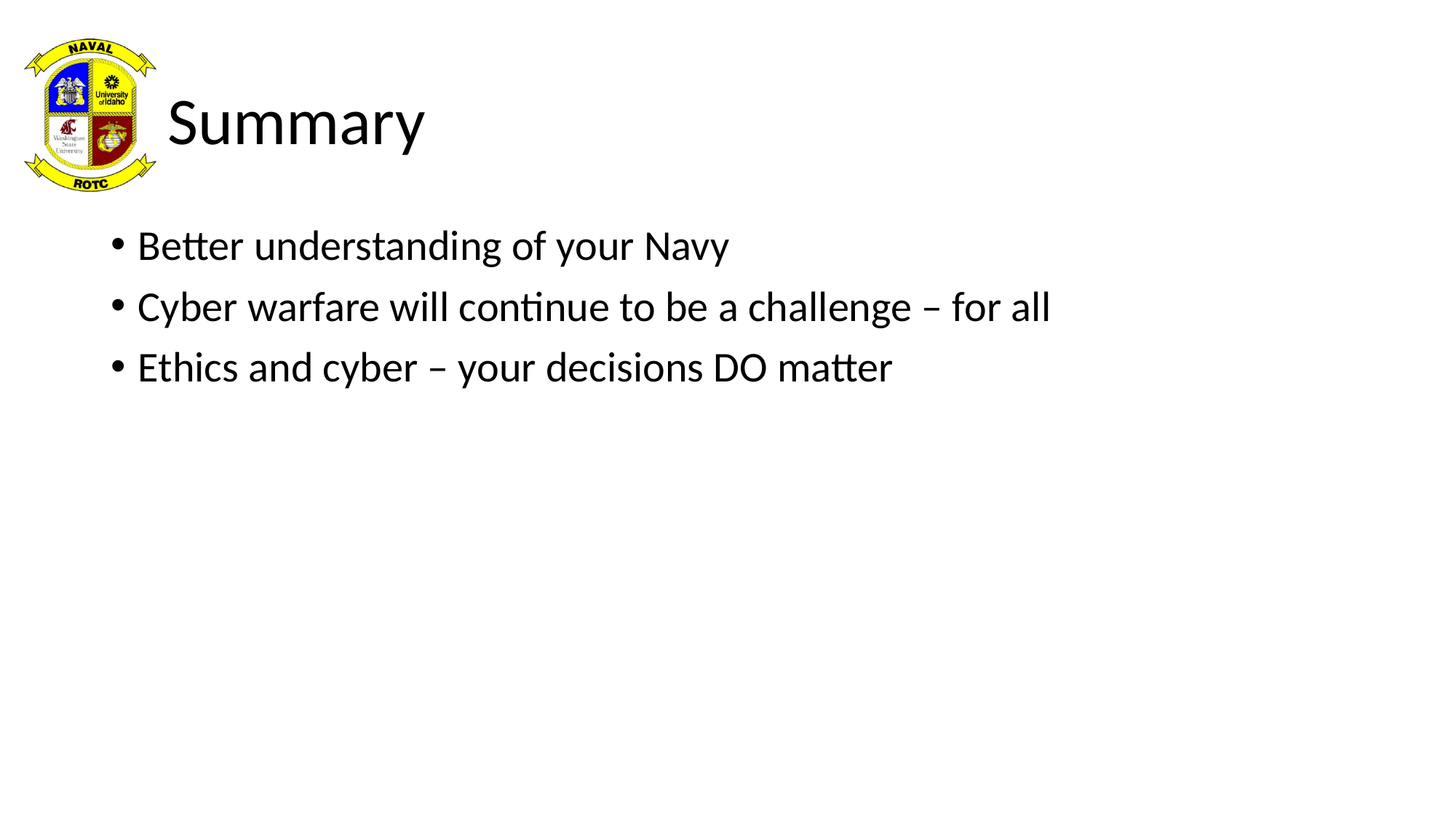

# Summary
Better understanding of your Navy
Cyber warfare will continue to be a challenge – for all
Ethics and cyber – your decisions DO matter